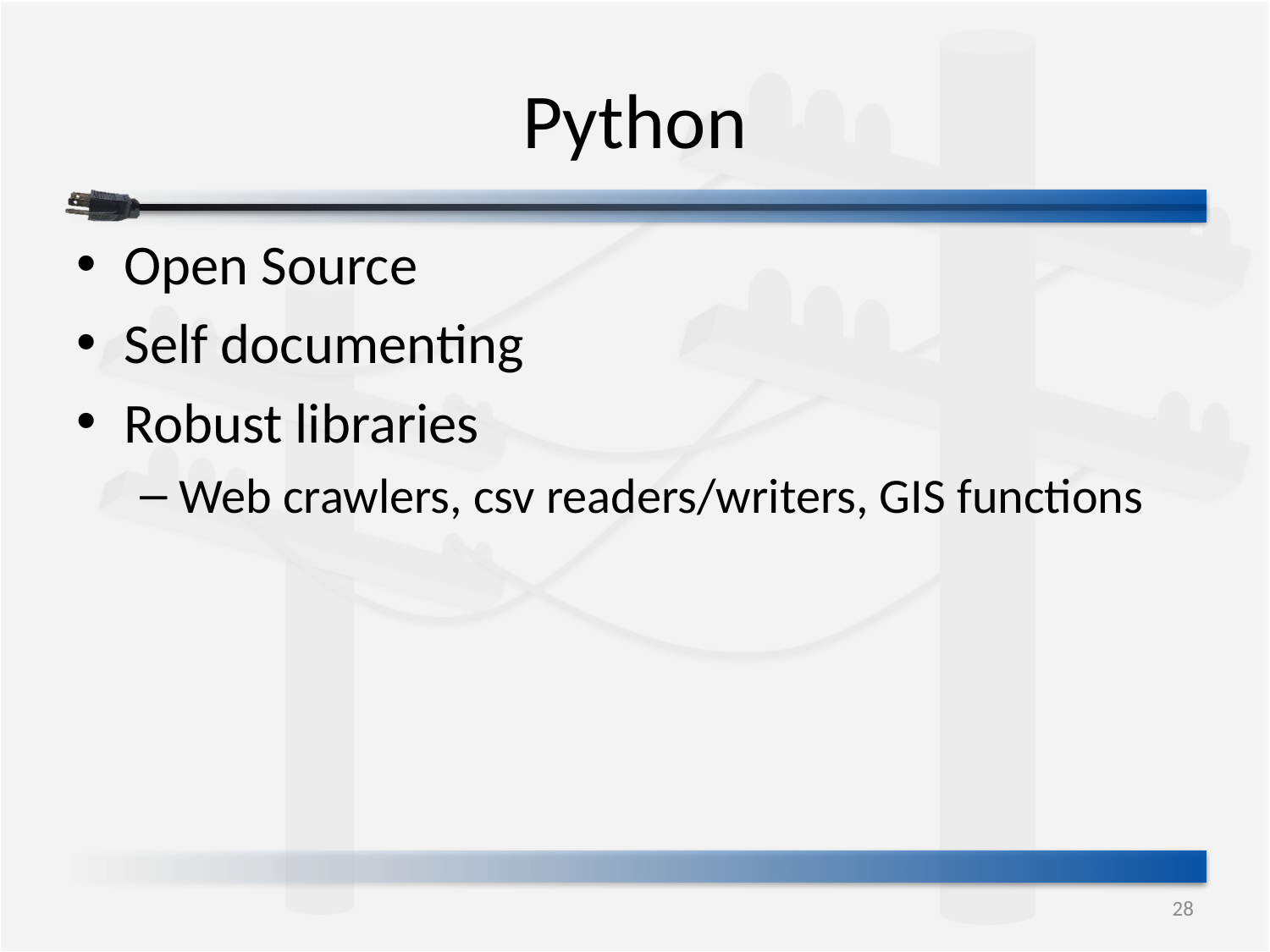

# Python
Open Source
Self documenting
Robust libraries
Web crawlers, csv readers/writers, GIS functions

28